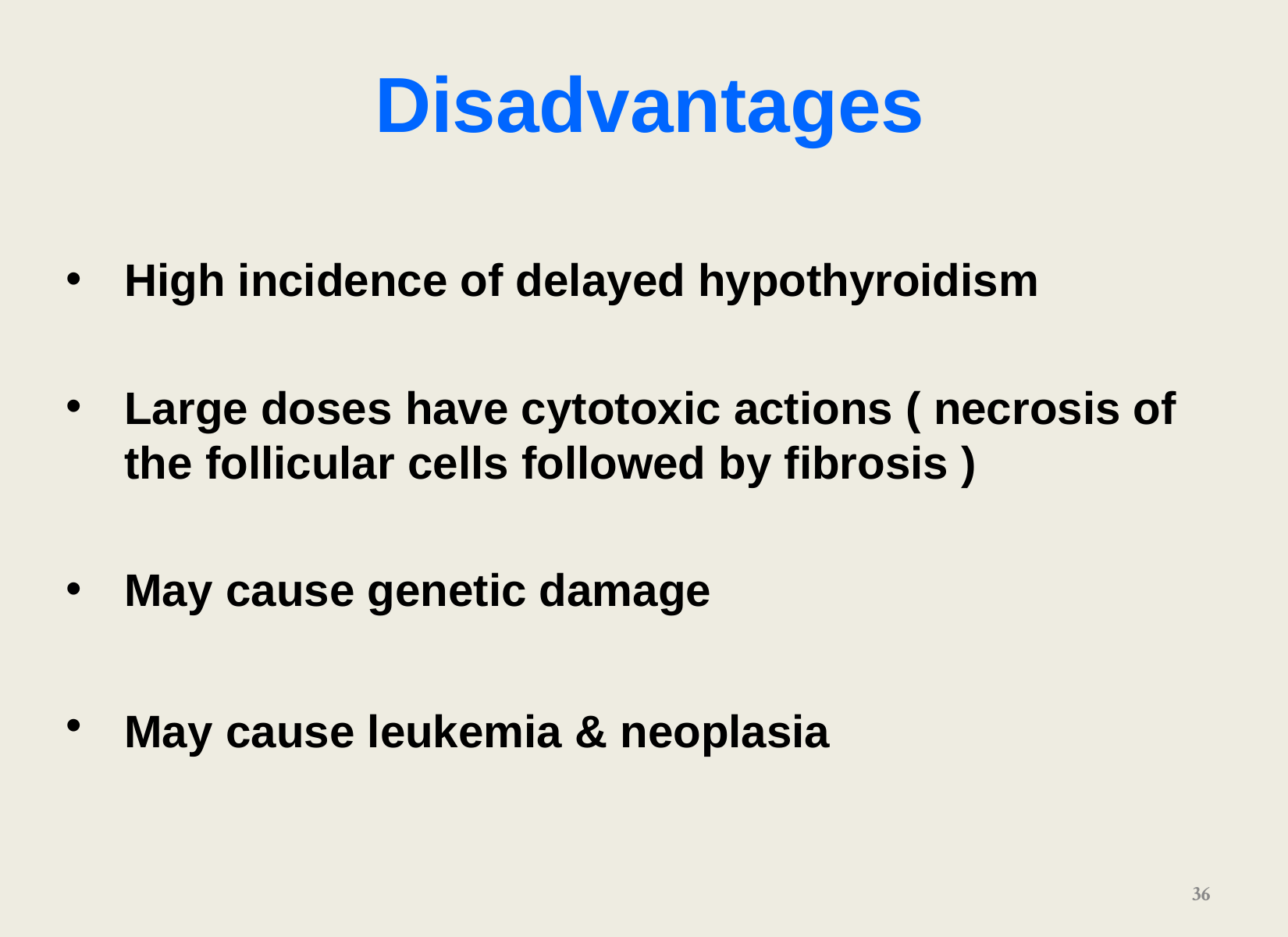

Disadvantages

High incidence of delayed hypothyroidism

Large doses have cytotoxic actions ( necrosis of the follicular cells followed by fibrosis )

May cause genetic damage

May cause leukemia & neoplasia
36